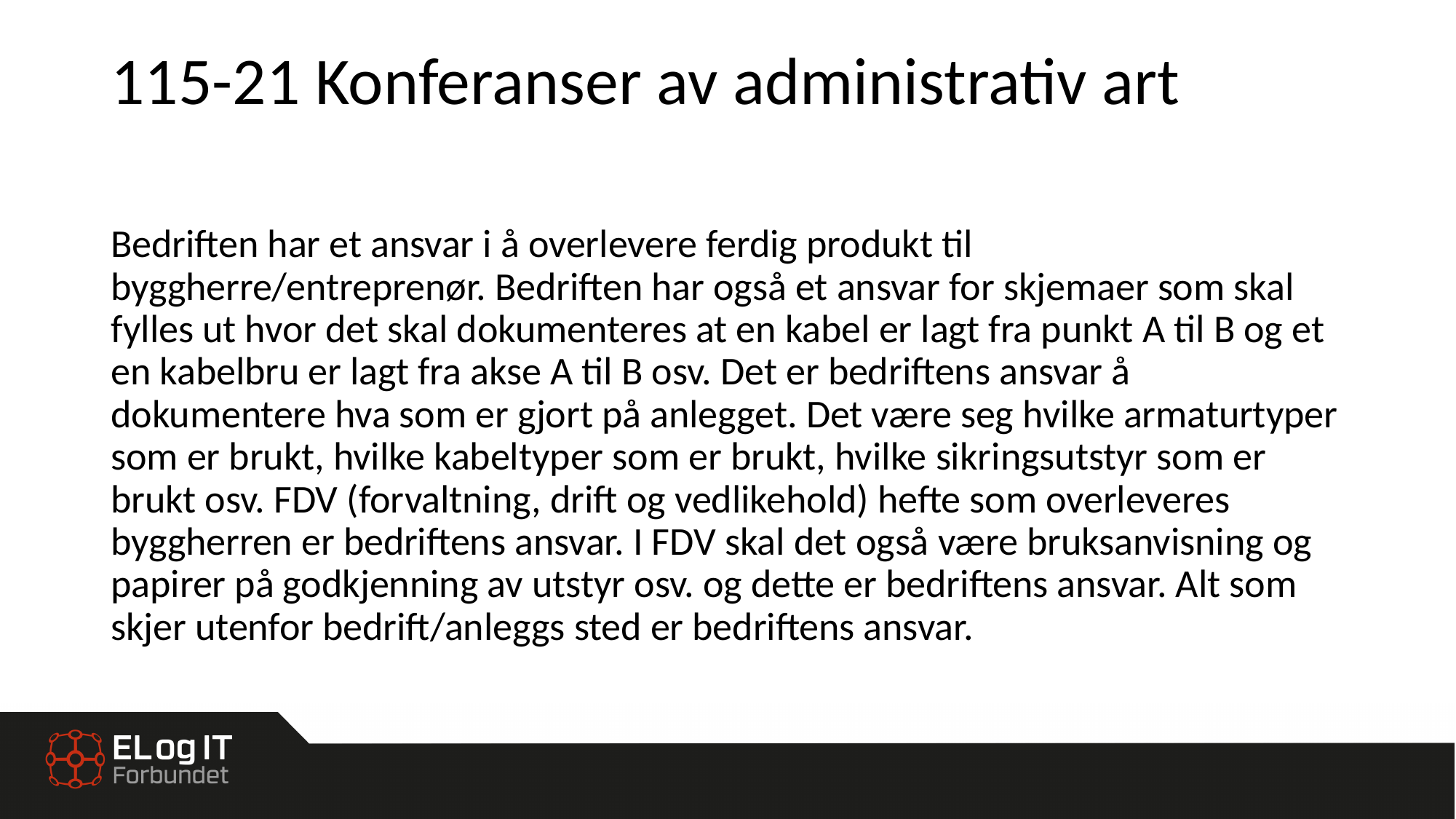

# 115-21 Konferanser av administrativ art
Bedriften har et ansvar i å overlevere ferdig produkt til byggherre/entreprenør. Bedriften har også et ansvar for skjemaer som skal fylles ut hvor det skal dokumenteres at en kabel er lagt fra punkt A til B og et en kabelbru er lagt fra akse A til B osv. Det er bedriftens ansvar å dokumentere hva som er gjort på anlegget. Det være seg hvilke armaturtyper som er brukt, hvilke kabeltyper som er brukt, hvilke sikringsutstyr som er brukt osv. FDV (forvaltning, drift og vedlikehold) hefte som overleveres byggherren er bedriftens ansvar. I FDV skal det også være bruksanvisning og papirer på godkjenning av utstyr osv. og dette er bedriftens ansvar. Alt som skjer utenfor bedrift/anleggs sted er bedriftens ansvar.